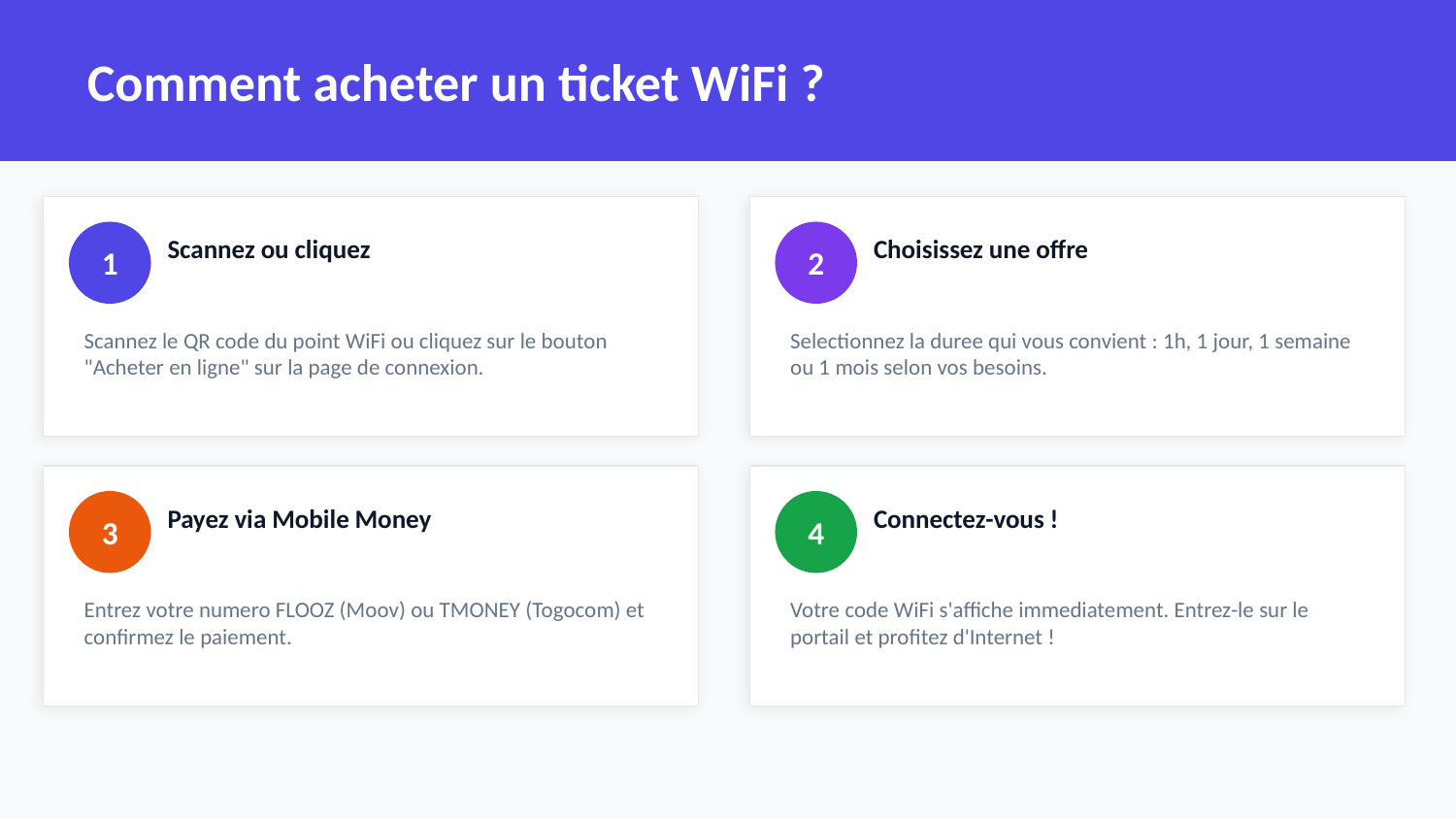

Comment acheter un ticket WiFi ?

1
2

Scannez ou cliquez

Choisissez une offre
Scannez le QR code du point WiFi ou cliquez sur le bouton "Acheter en ligne" sur la page de connexion.
Selectionnez la duree qui vous convient : 1h, 1 jour, 1 semaine ou 1 mois selon vos besoins.

3
4

Payez via Mobile Money

Connectez-vous !
Entrez votre numero FLOOZ (Moov) ou TMONEY (Togocom) et confirmez le paiement.
Votre code WiFi s'affiche immediatement. Entrez-le sur le portail et profitez d'Internet !